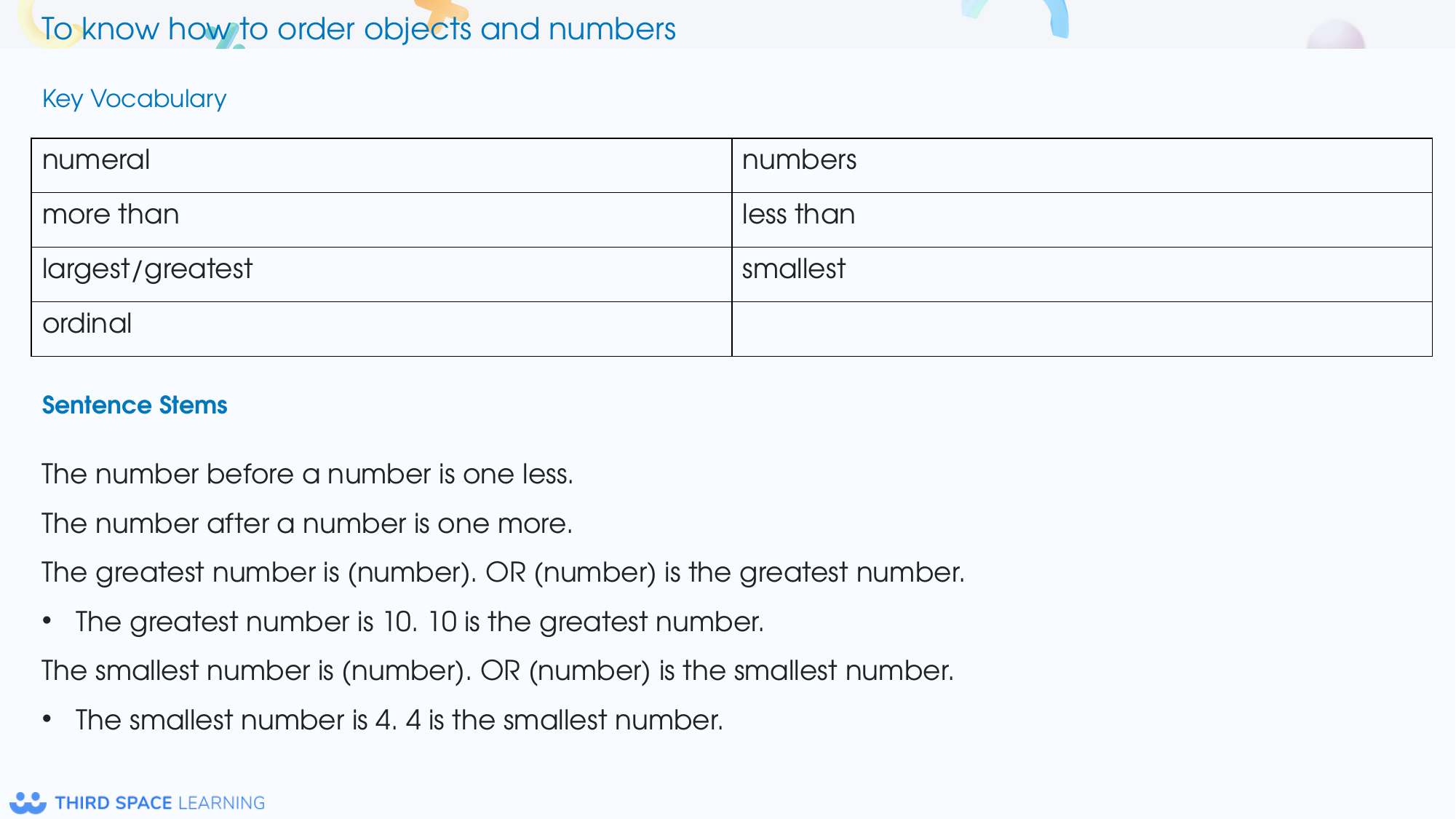

Key Vocabulary
| numeral | numbers |
| --- | --- |
| more than | less than |
| largest/greatest | smallest |
| ordinal |  |
Sentence Stems
The number before a number is one less.
The number after a number is one more.
The greatest number is (number). OR (number) is the greatest number.
The greatest number is 10. 10 is the greatest number.
The smallest number is (number). OR (number) is the smallest number.
The smallest number is 4. 4 is the smallest number.